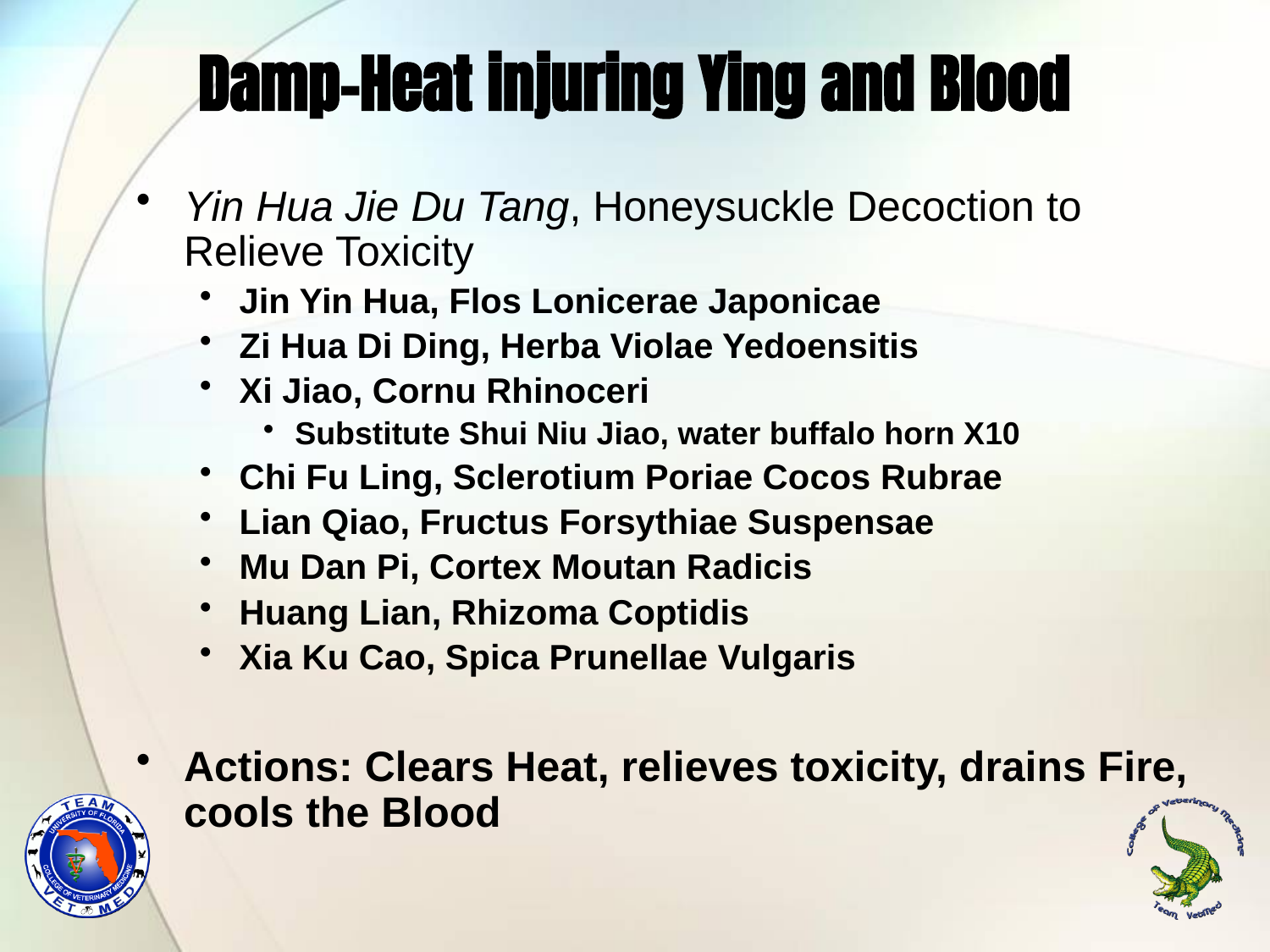

# Damp-Heat injuring Ying and Blood
Yin Hua Jie Du Tang, Honeysuckle Decoction to Relieve Toxicity
Jin Yin Hua, Flos Lonicerae Japonicae
Zi Hua Di Ding, Herba Violae Yedoensitis
Xi Jiao, Cornu Rhinoceri
Substitute Shui Niu Jiao, water buffalo horn X10
Chi Fu Ling, Sclerotium Poriae Cocos Rubrae
Lian Qiao, Fructus Forsythiae Suspensae
Mu Dan Pi, Cortex Moutan Radicis
Huang Lian, Rhizoma Coptidis
Xia Ku Cao, Spica Prunellae Vulgaris

Actions: Clears Heat, relieves toxicity, drains Fire, cools the Blood